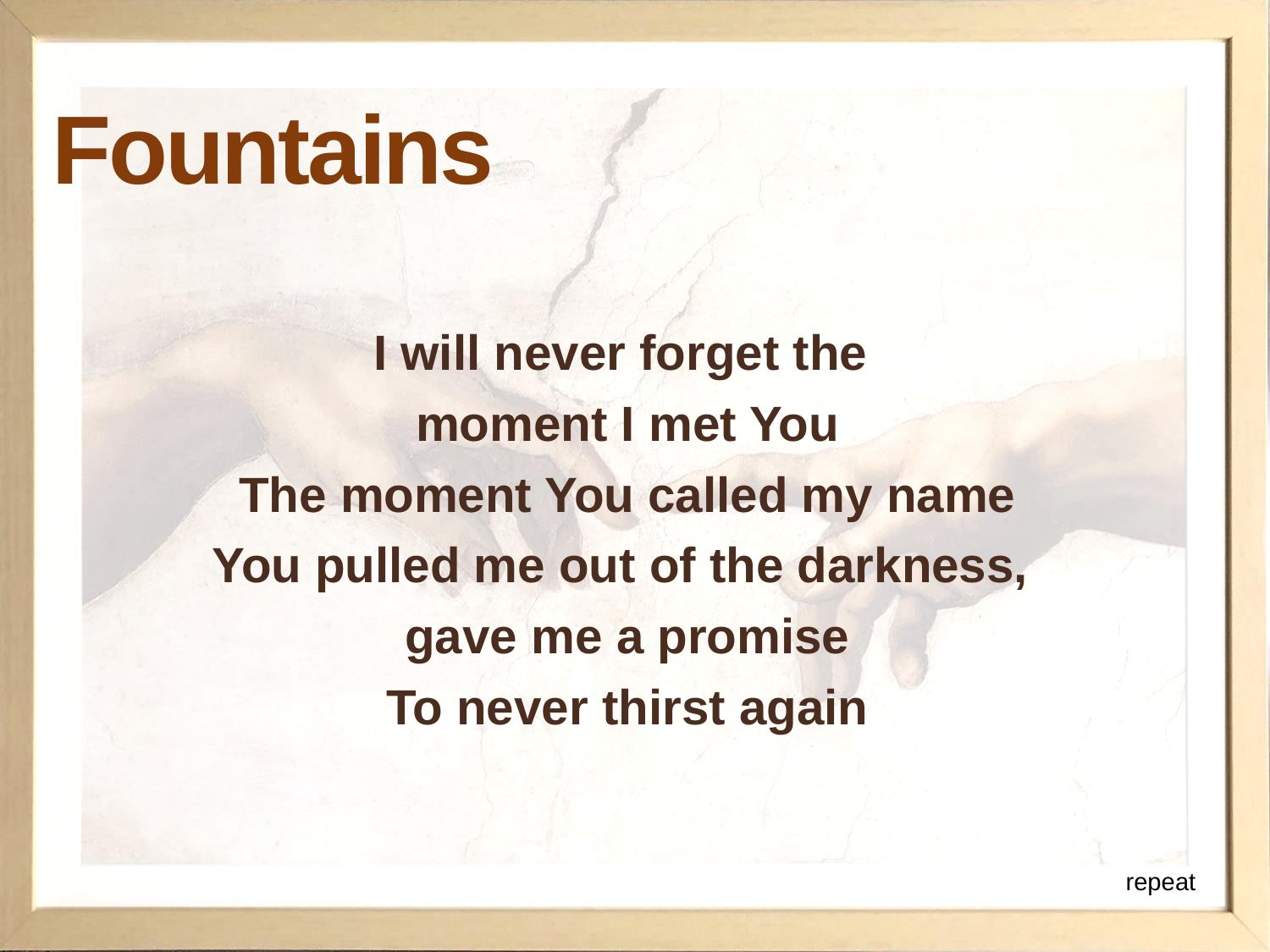

# Fountains
I will never forget the
moment I met You
The moment You called my name
You pulled me out of the darkness,
gave me a promise
To never thirst again
repeat